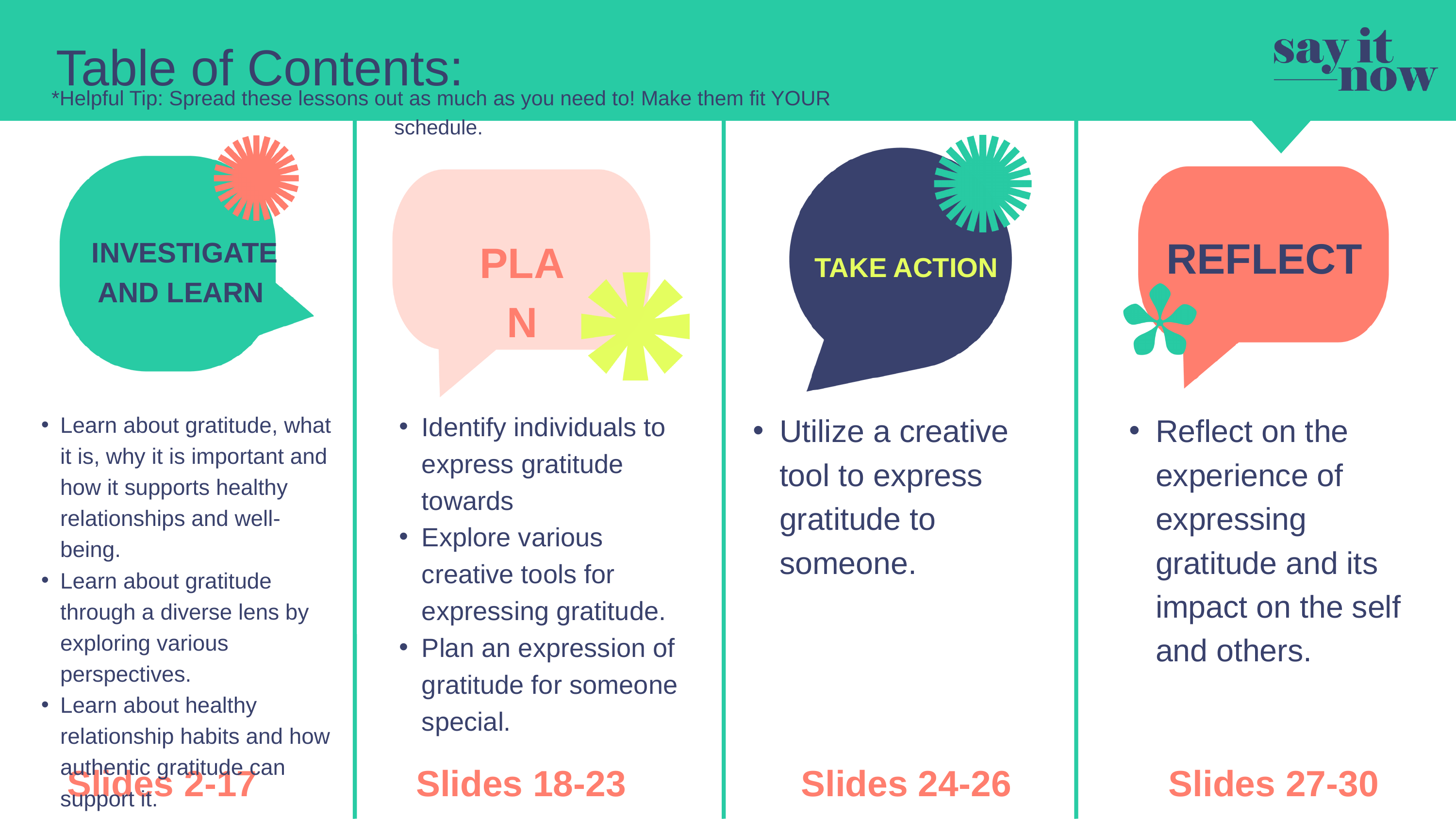

Table of Contents:

*Helpful Tip: Spread these lessons out as much as you need to! Make them fit YOUR schedule.

REFLECT
PLAN
INVESTIGATE AND LEARN
TAKE ACTION

Identify individuals to express gratitude towards
Explore various creative tools for expressing gratitude.
Plan an expression of gratitude for someone special.
Utilize a creative tool to express gratitude to someone.
Reflect on the experience of expressing gratitude and its impact on the self and others.
Learn about gratitude, what it is, why it is important and how it supports healthy relationships and well-being.
Learn about gratitude through a diverse lens by exploring various perspectives.
Learn about healthy relationship habits and how authentic gratitude can support it.
Slides 2-17
Slides 18-23
Slides 24-26
Slides 27-30